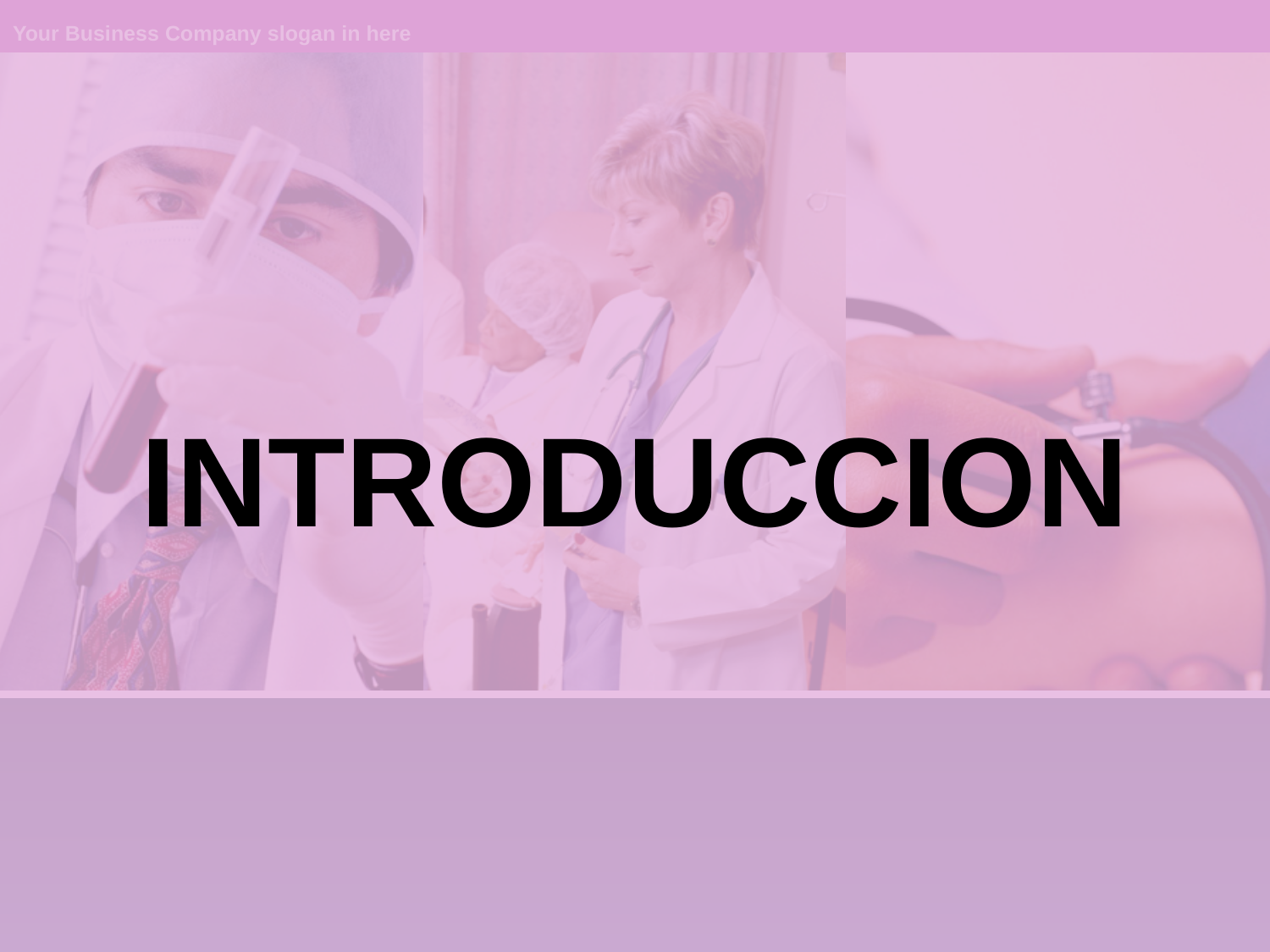

Your Business Company slogan in here
INTRODUCCION